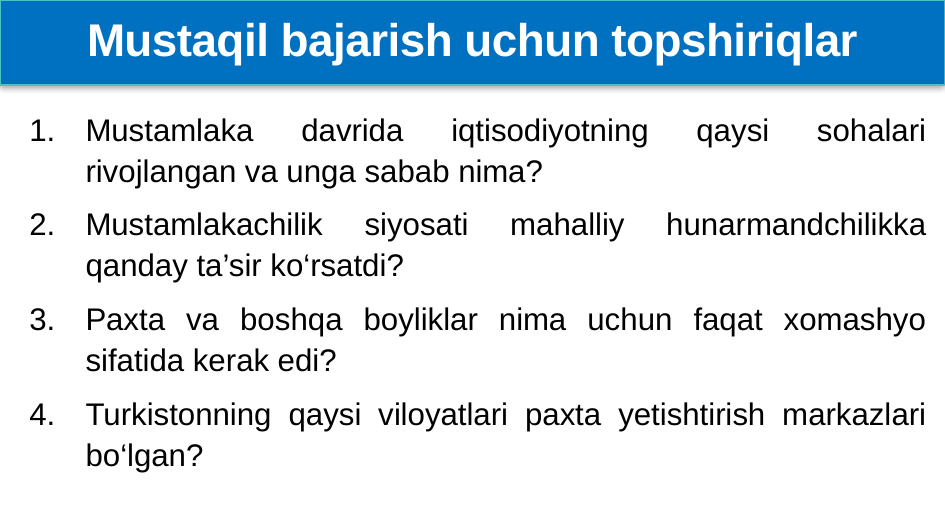

# Mustaqil bajarish uchun topshiriqlar
Mustamlaka davrida iqtisodiyotning qaysi sohalari rivojlangan va unga sabab nima?
Mustamlakachilik siyosati mahalliy hunarmandchilikka qanday ta’sir ko‘rsatdi?
Paxta va boshqa boyliklar nima uchun faqat xomashyo sifatida kerak edi?
Turkistonning qaysi viloyatlari paxta yetishtirish markazlari bo‘lgan?